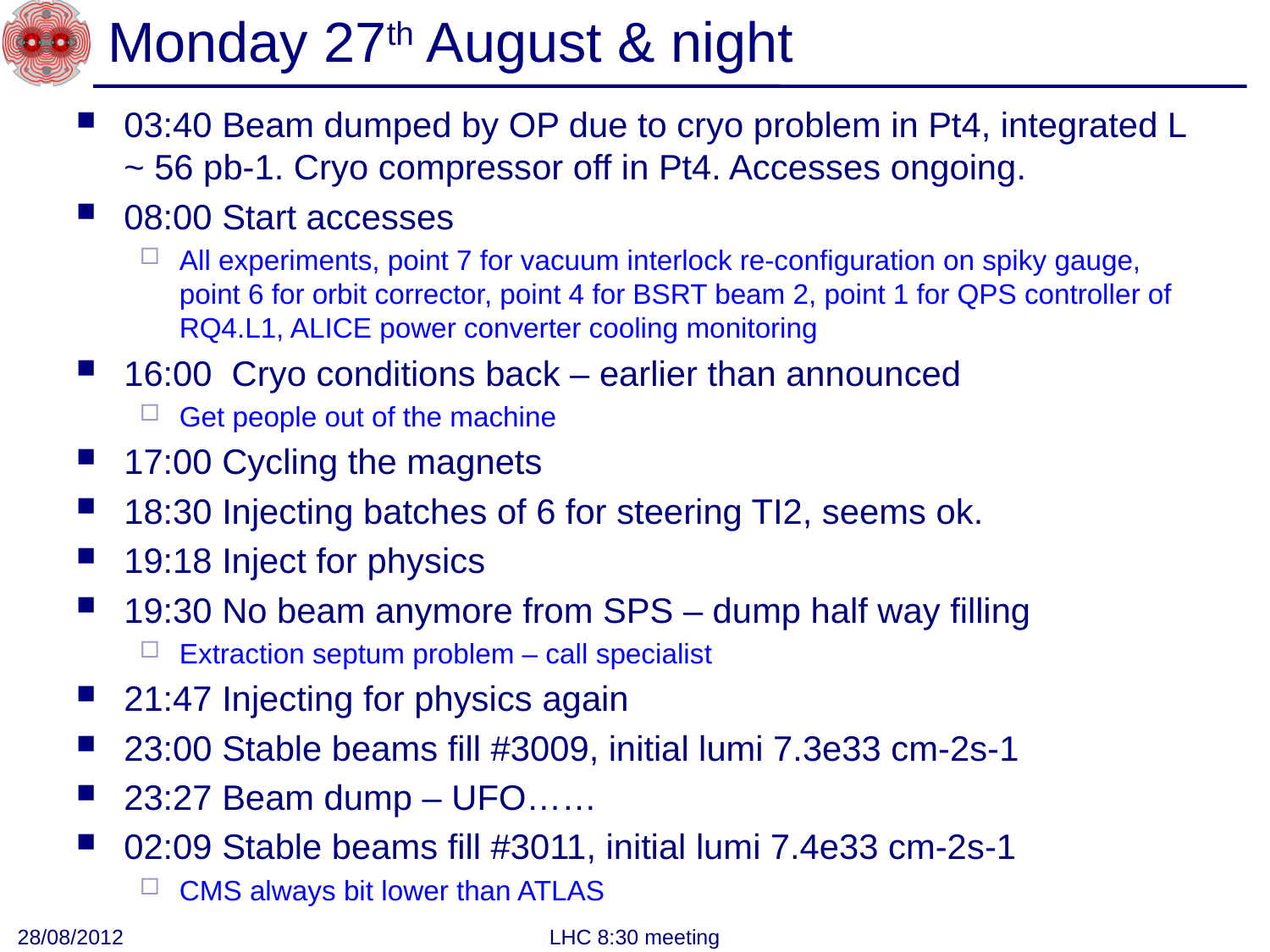

# Monday 27th August & night
03:40 Beam dumped by OP due to cryo problem in Pt4, integrated L ~ 56 pb-1. Cryo compressor off in Pt4. Accesses ongoing.
08:00 Start accesses
All experiments, point 7 for vacuum interlock re-configuration on spiky gauge, point 6 for orbit corrector, point 4 for BSRT beam 2, point 1 for QPS controller of RQ4.L1, ALICE power converter cooling monitoring
16:00  Cryo conditions back – earlier than announced
Get people out of the machine
17:00 Cycling the magnets
18:30 Injecting batches of 6 for steering TI2, seems ok.
19:18 Inject for physics
19:30 No beam anymore from SPS – dump half way filling
Extraction septum problem – call specialist
21:47 Injecting for physics again
23:00 Stable beams fill #3009, initial lumi 7.3e33 cm-2s-1
23:27 Beam dump – UFO……
02:09 Stable beams fill #3011, initial lumi 7.4e33 cm-2s-1
CMS always bit lower than ATLAS

28/08/2012
LHC 8:30 meeting